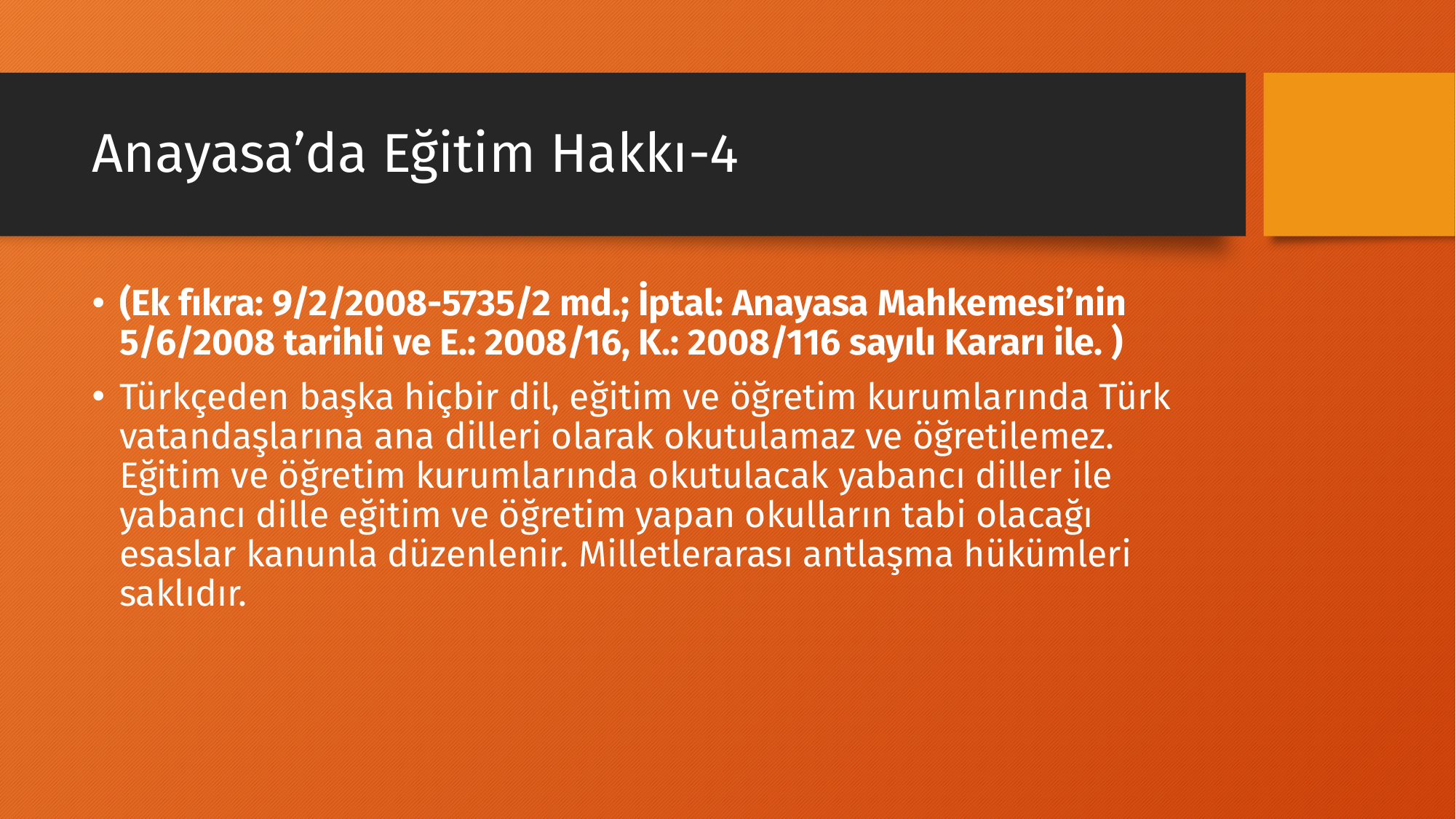

# Anayasa’da Eğitim Hakkı-4
(Ek fıkra: 9/2/2008-5735/2 md.; İptal: Anayasa Mahkemesi’nin 5/6/2008 tarihli ve E.: 2008/16, K.: 2008/116 sayılı Kararı ile. )
Türkçeden başka hiçbir dil, eğitim ve öğretim kurumlarında Türk vatandaşlarına ana dilleri olarak okutulamaz ve öğretilemez. Eğitim ve öğretim kurumlarında okutulacak yabancı diller ile yabancı dille eğitim ve öğretim yapan okulların tabi olacağı esaslar kanunla düzenlenir. Milletlerarası antlaşma hükümleri saklıdır.